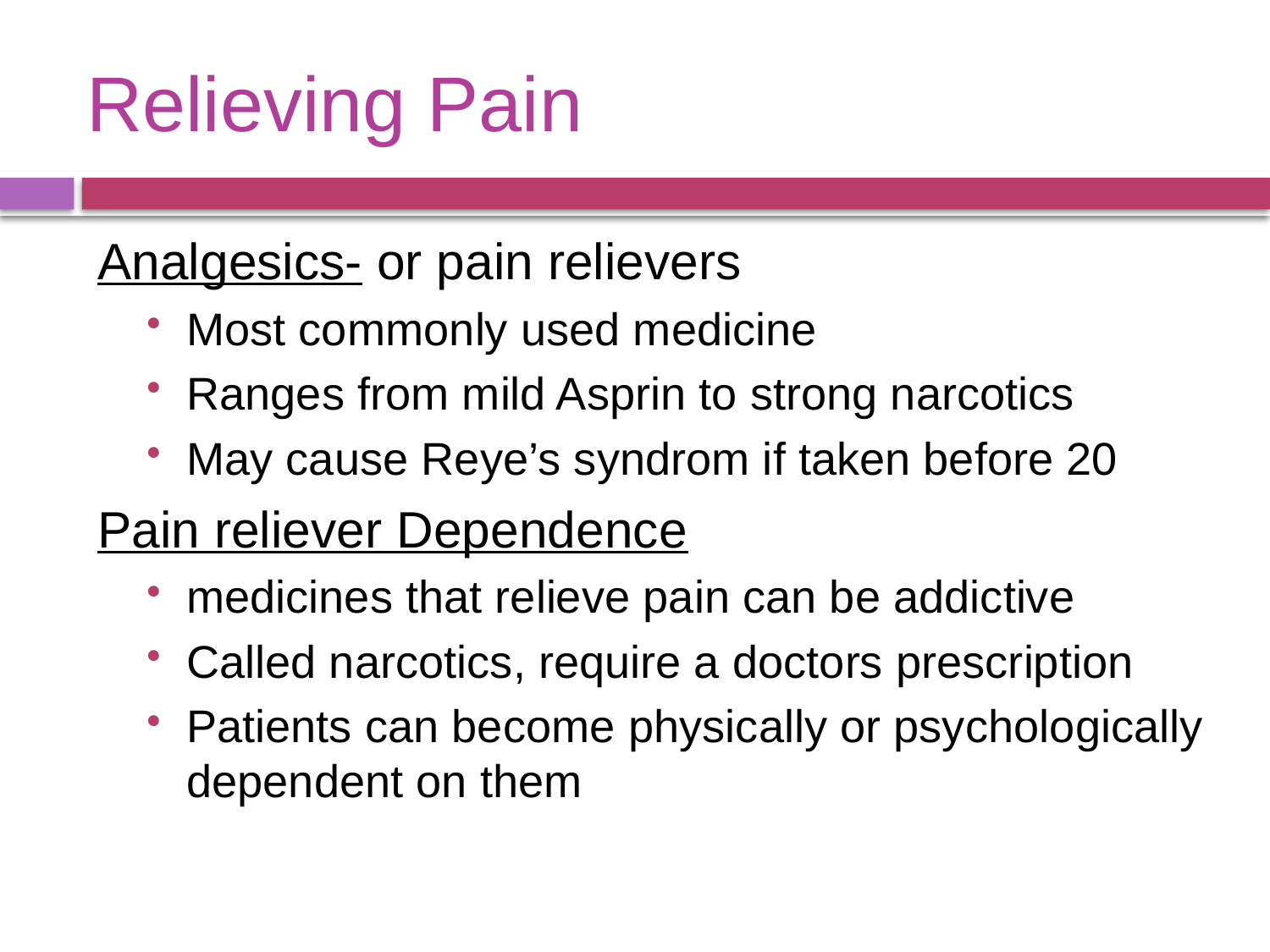

# Relieving Pain
Analgesics- or pain relievers
Most commonly used medicine
Ranges from mild Asprin to strong narcotics
May cause Reye’s syndrom if taken before 20
Pain reliever Dependence
medicines that relieve pain can be addictive
Called narcotics, require a doctors prescription
Patients can become physically or psychologically dependent on them